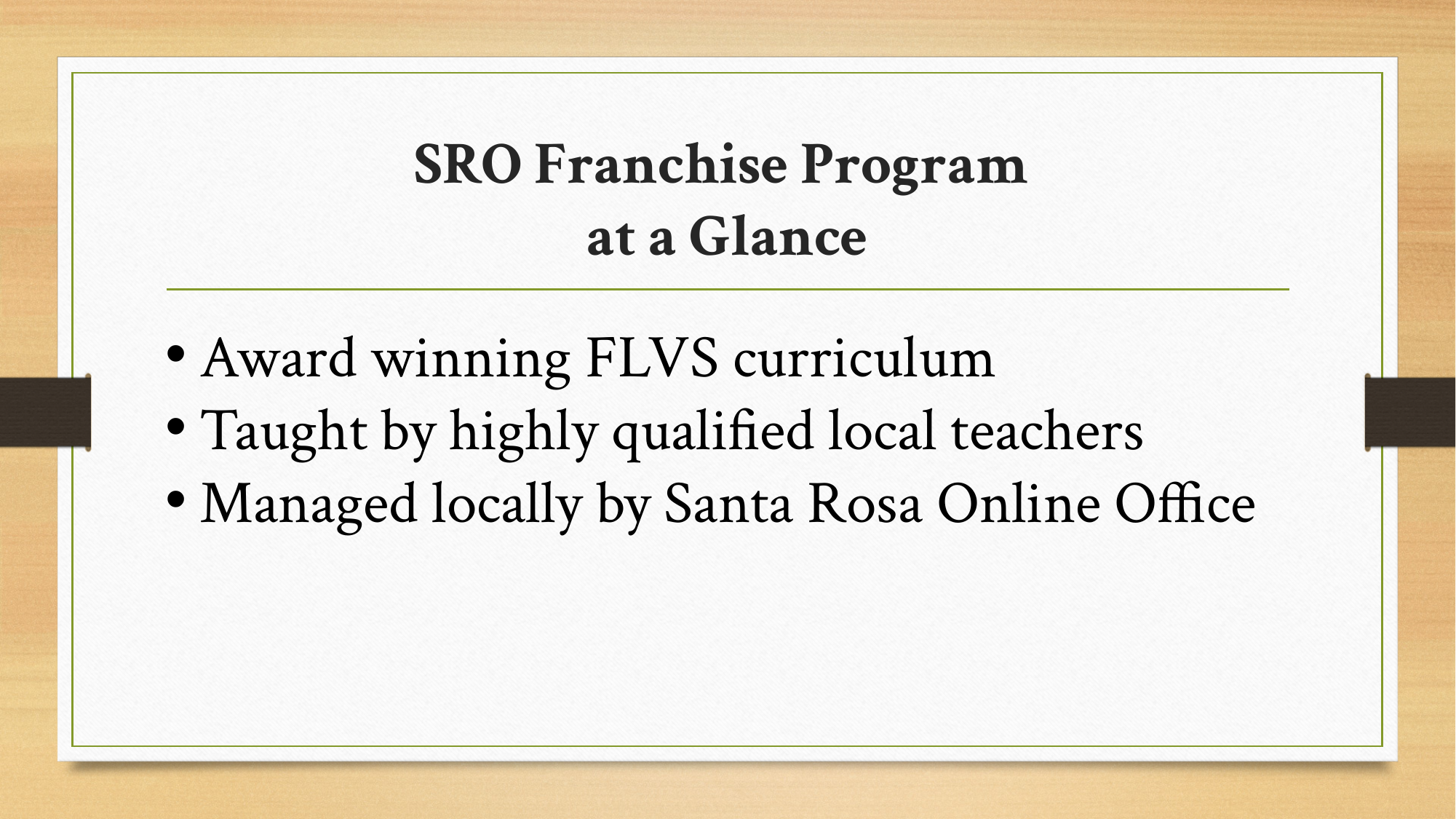

# SRO Franchise Program at a Glance
Award winning FLVS curriculum
Taught by highly qualified local teachers
Managed locally by Santa Rosa Online Office